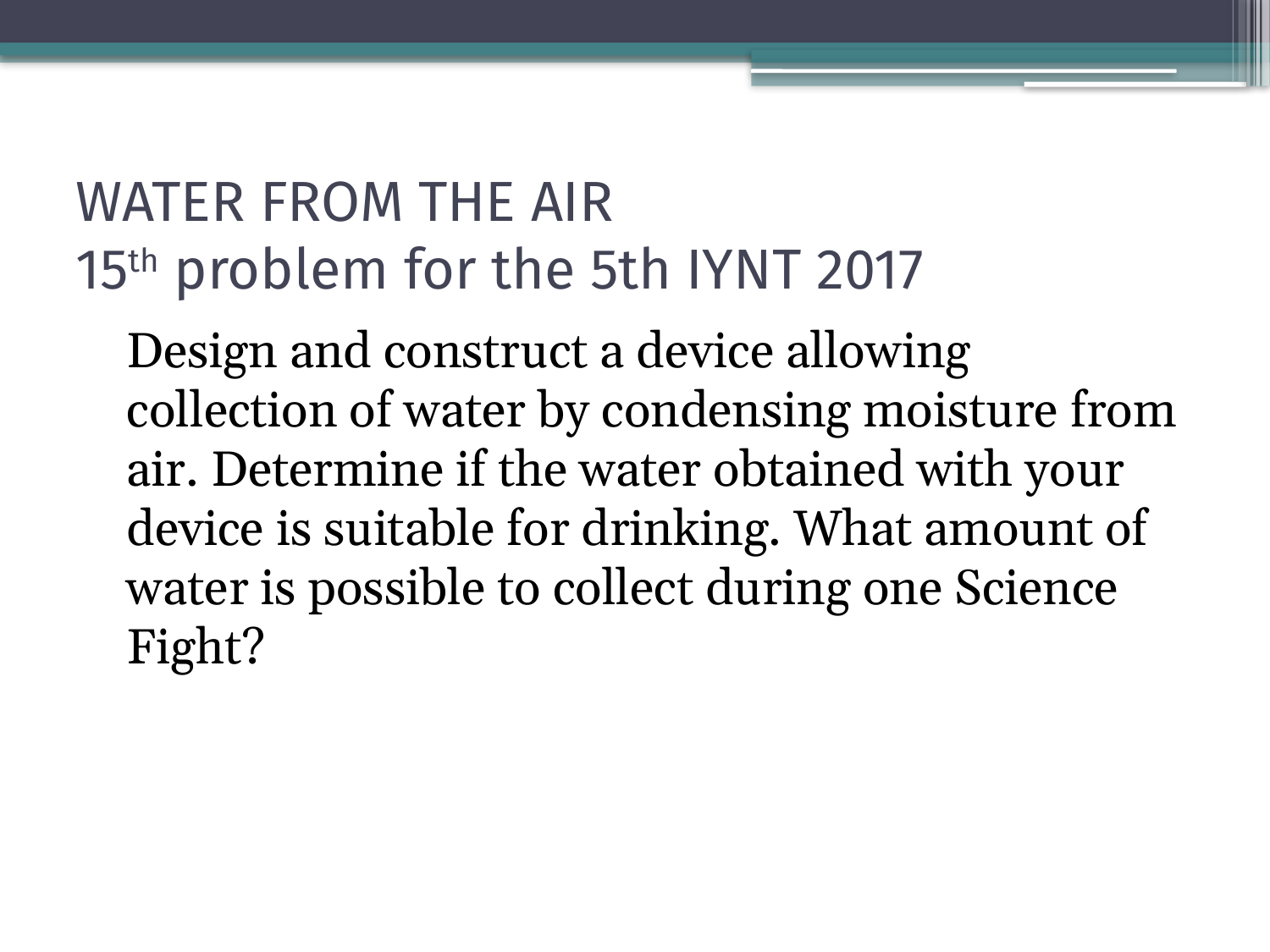

# WATER FROM THE AIR 15th problem for the 5th IYNT 2017
   Design and construct a device allowing collection of water by condensing moisture from air. Determine if the water obtained with your device is suitable for drinking. What amount of water is possible to collect during one Science Fight?